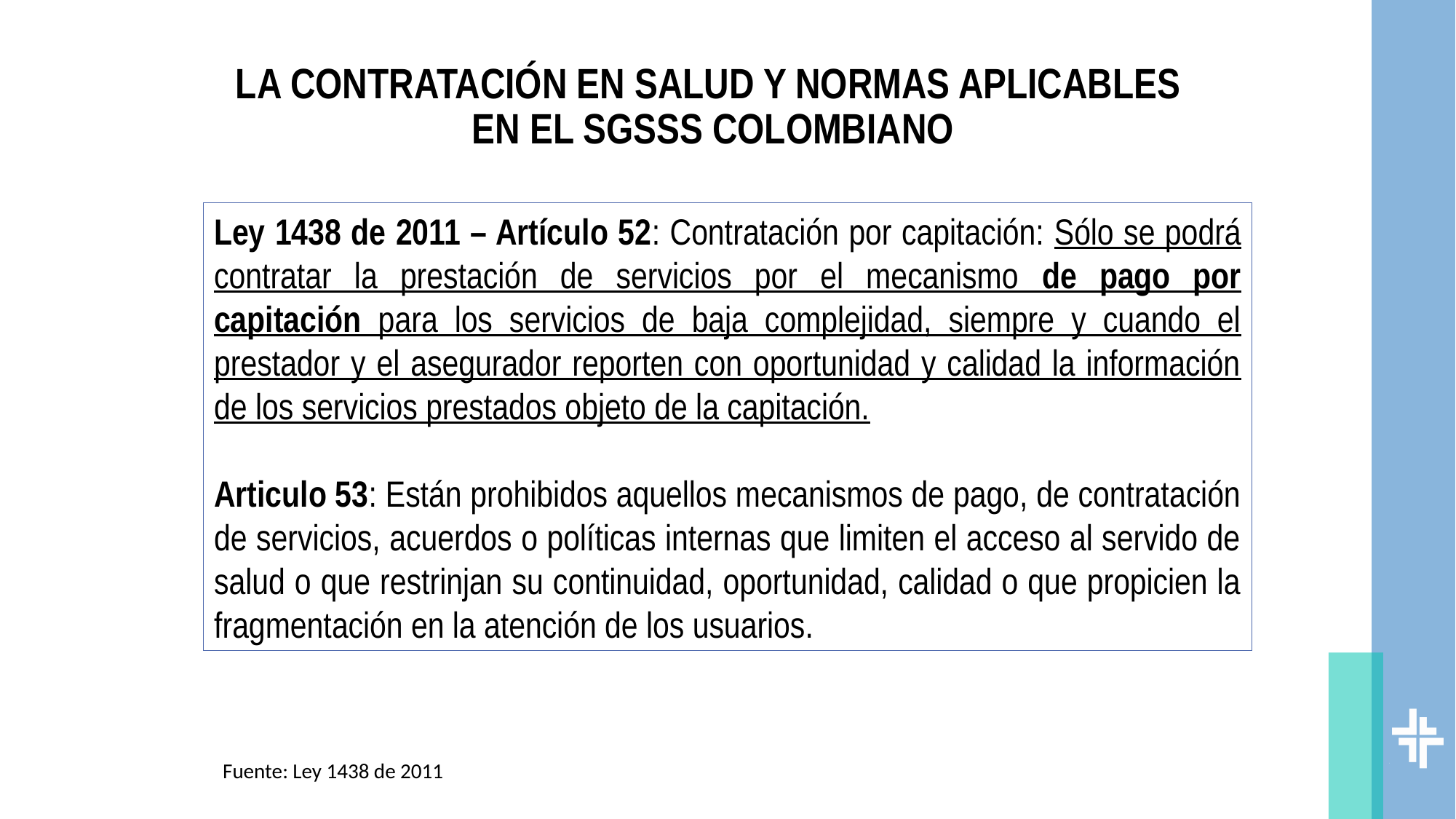

# LA CONTRATACIÓN EN SALUD Y NORMAS APLICABLES EN EL SGSSS COLOMBIANO
Ley 1438 de 2011 – Artículo 52: Contratación por capitación: Sólo se podrá contratar la prestación de servicios por el mecanismo de pago por capitación para los servicios de baja complejidad, siempre y cuando el prestador y el asegurador reporten con oportunidad y calidad la información de los servicios prestados objeto de la capitación.

Articulo 53: Están prohibidos aquellos mecanismos de pago, de contratación de servicios, acuerdos o políticas internas que limiten el acceso al servido de salud o que restrinjan su continuidad, oportunidad, calidad o que propicien la fragmentación en la atención de los usuarios.
Fuente: Ley 1438 de 2011